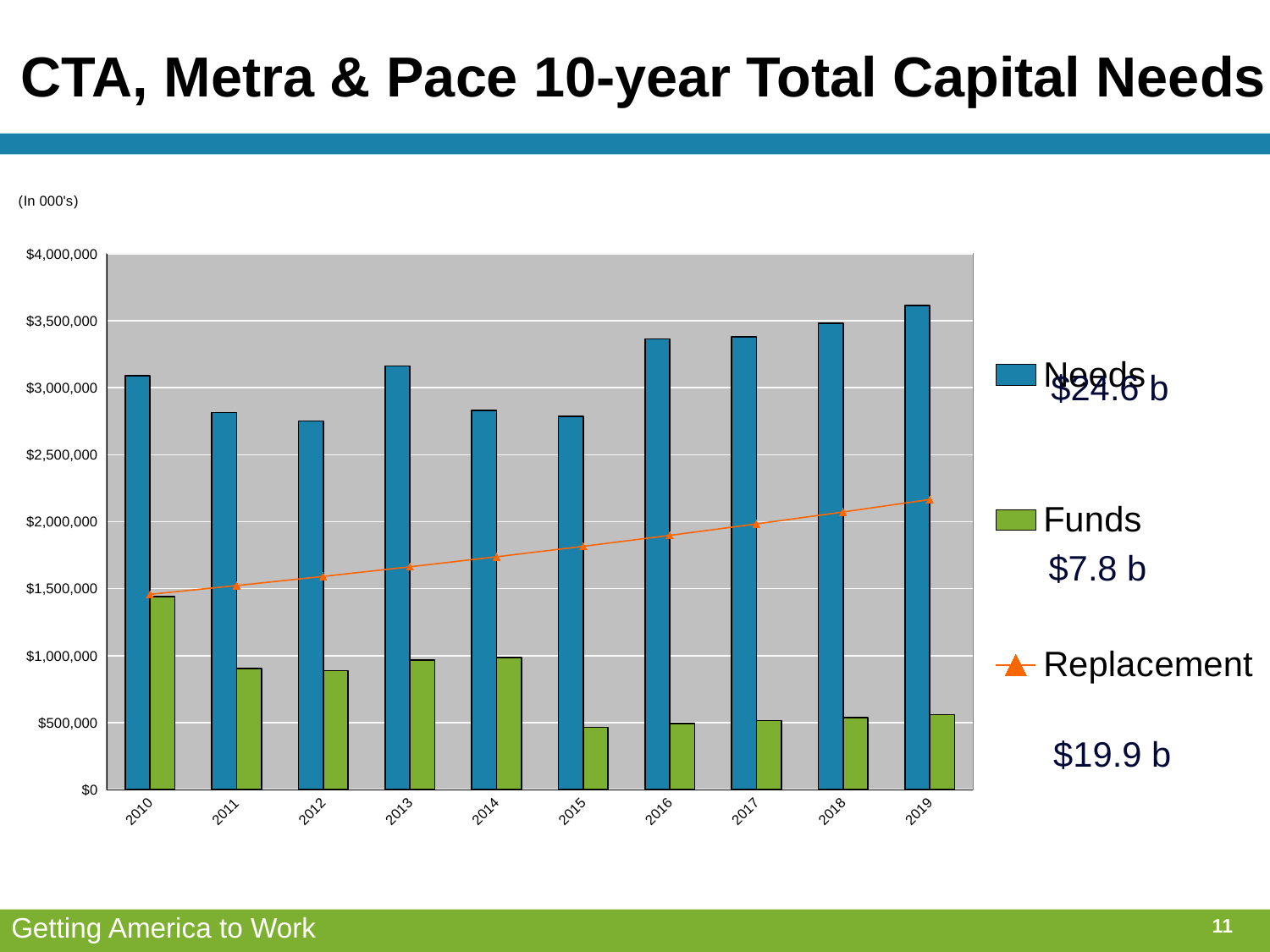

CTA, Metra & Pace 10-year Total Capital Needs

### Chart

| Category | Needs | Funds | Replacement |
|---|---|---|---|
| 2010.0 | 3091077.07900365 | 1440700.0 | 1457400.0 |
| 2011.0 | 2814192.736992 | 904500.0 | 1523000.0 |
| 2012.0 | 2751869.36808 | 887500.0 | 1591500.0 |
| 2013.0 | 3162018.472851 | 967000.0 | 1663100.0 |
| 2014.0 | 2828638.83498 | 984500.0 | 1737900.0 |
| 2015.0 | 2788157.34729 | 463800.0 | 1816200.0 |
| 2016.0 | 3364775.414115 | 492700.0 | 1897900.0 |
| 2017.0 | 3380109.155676 | 514300.0 | 1983300.0 |
| 2018.0 | 3481502.53899 | 536700.0 | 2072500.0 |
| 2019.0 | 3615860.760129 | 560000.0 | 2165800.0 |
 $24.6 b
$7.8 b
$19.9 b
11
Getting America to Work